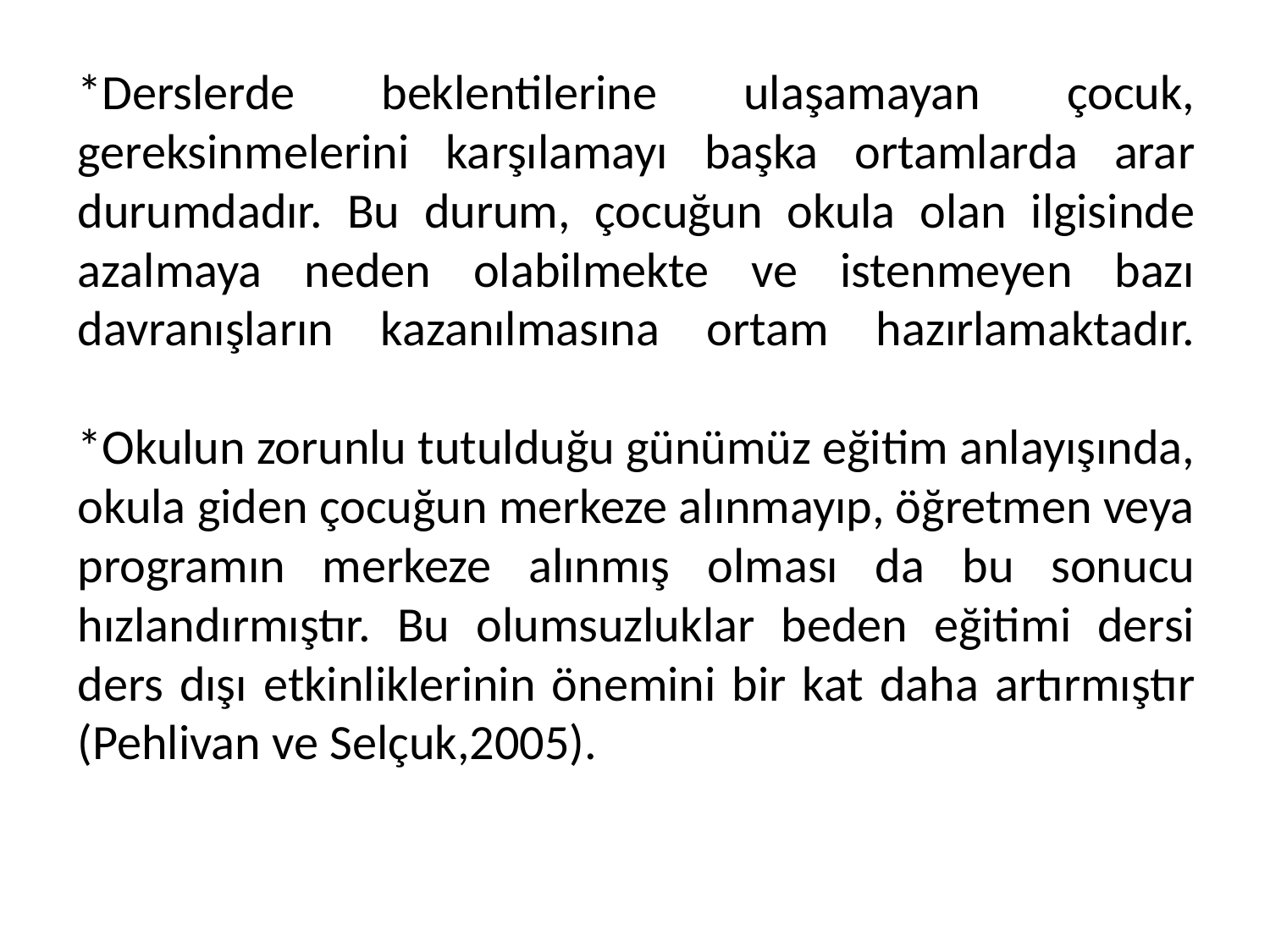

# *Derslerde beklentilerine ulaşamayan çocuk, gereksinmelerini karşılamayı başka ortamlarda arar durumdadır. Bu durum, çocuğun okula olan ilgisinde azalmaya neden olabilmekte ve istenmeyen bazı davranışların kazanılmasına ortam hazırlamaktadır. *Okulun zorunlu tutulduğu günümüz eğitim anlayışında, okula giden çocuğun merkeze alınmayıp, öğretmen veya programın merkeze alınmış olması da bu sonucu hızlandırmıştır. Bu olumsuzluklar beden eğitimi dersi ders dışı etkinliklerinin önemini bir kat daha artırmıştır (Pehlivan ve Selçuk,2005).